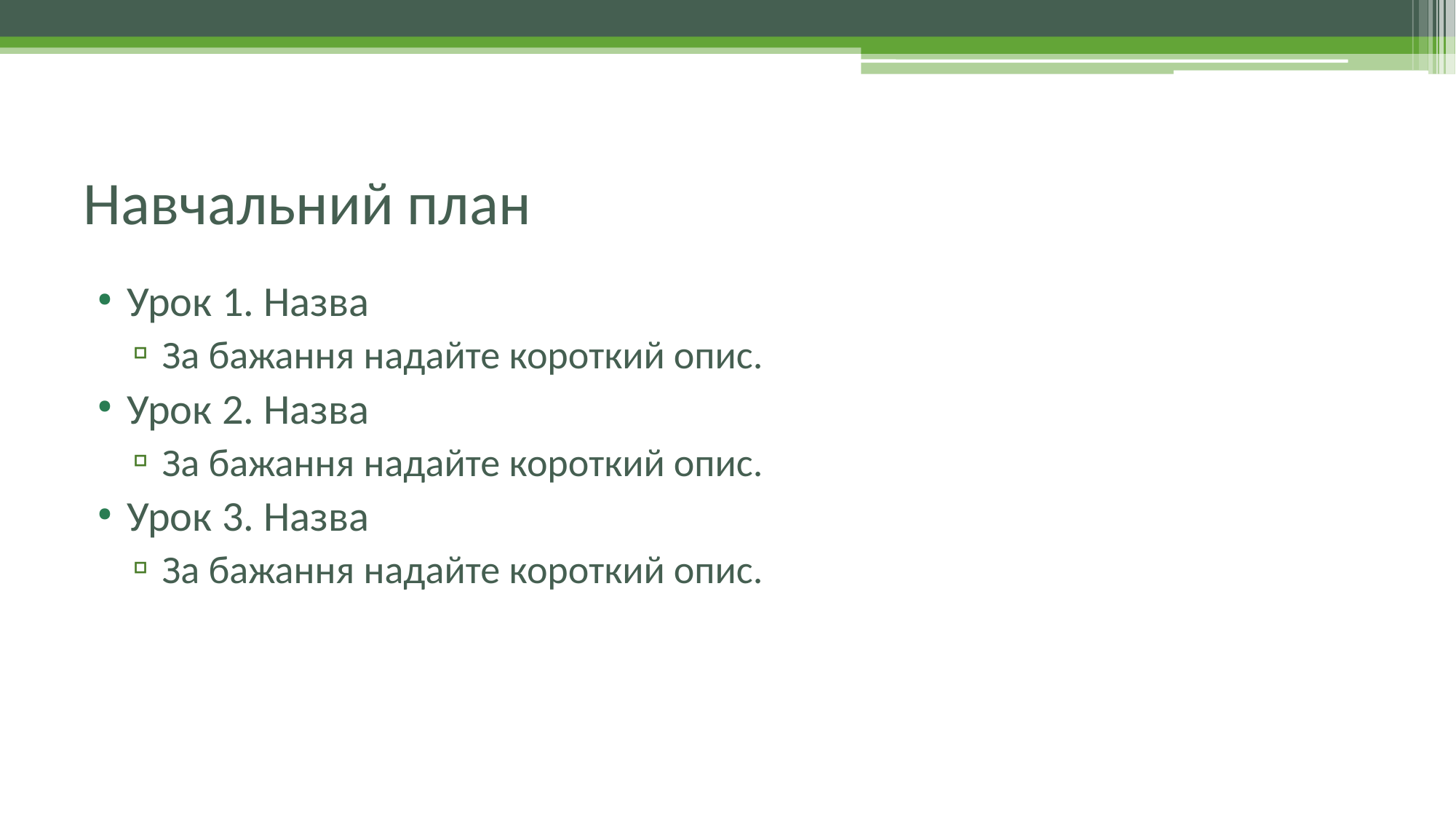

# Навчальний план
Урок 1. Назва
За бажання надайте короткий опис.
Урок 2. Назва
За бажання надайте короткий опис.
Урок 3. Назва
За бажання надайте короткий опис.